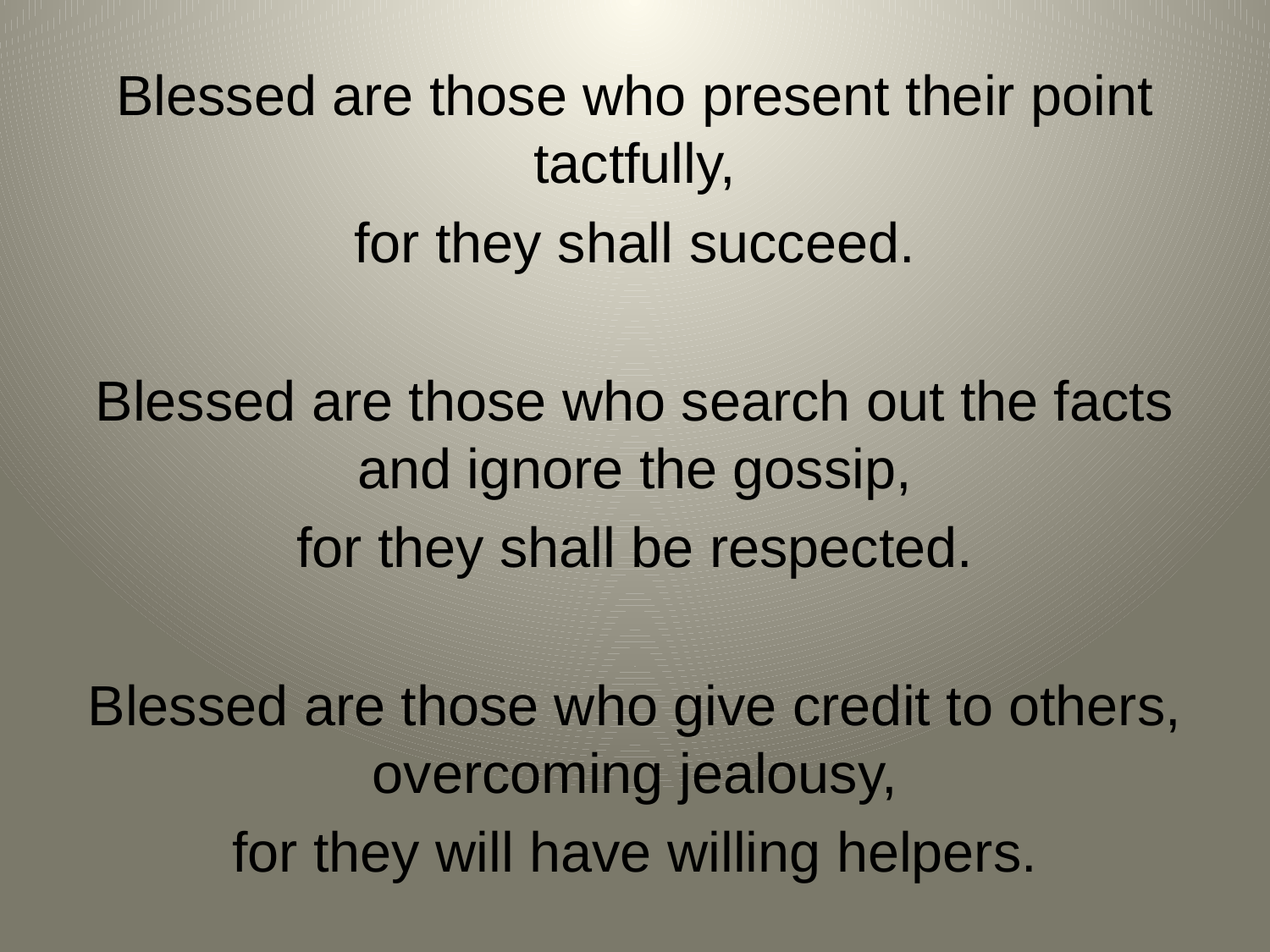

Blessed are those who present their point tactfully,
for they shall succeed.

Blessed are those who search out the facts and ignore the gossip,
for they shall be respected.

Blessed are those who give credit to others, overcoming jealousy,
for they will have willing helpers.